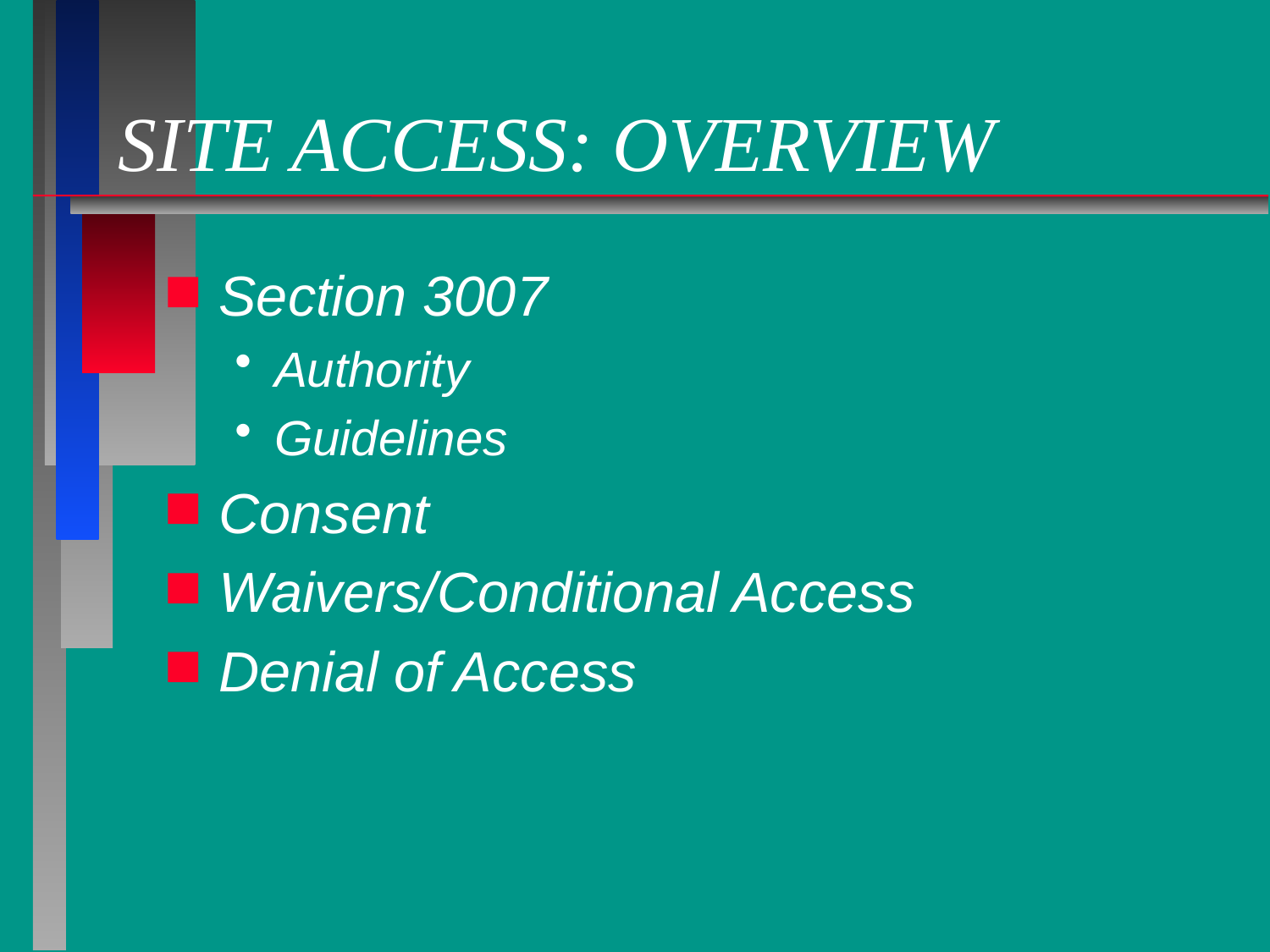

# SITE ACCESS: OVERVIEW
Section 3007
Authority
Guidelines
Consent
Waivers/Conditional Access
Denial of Access